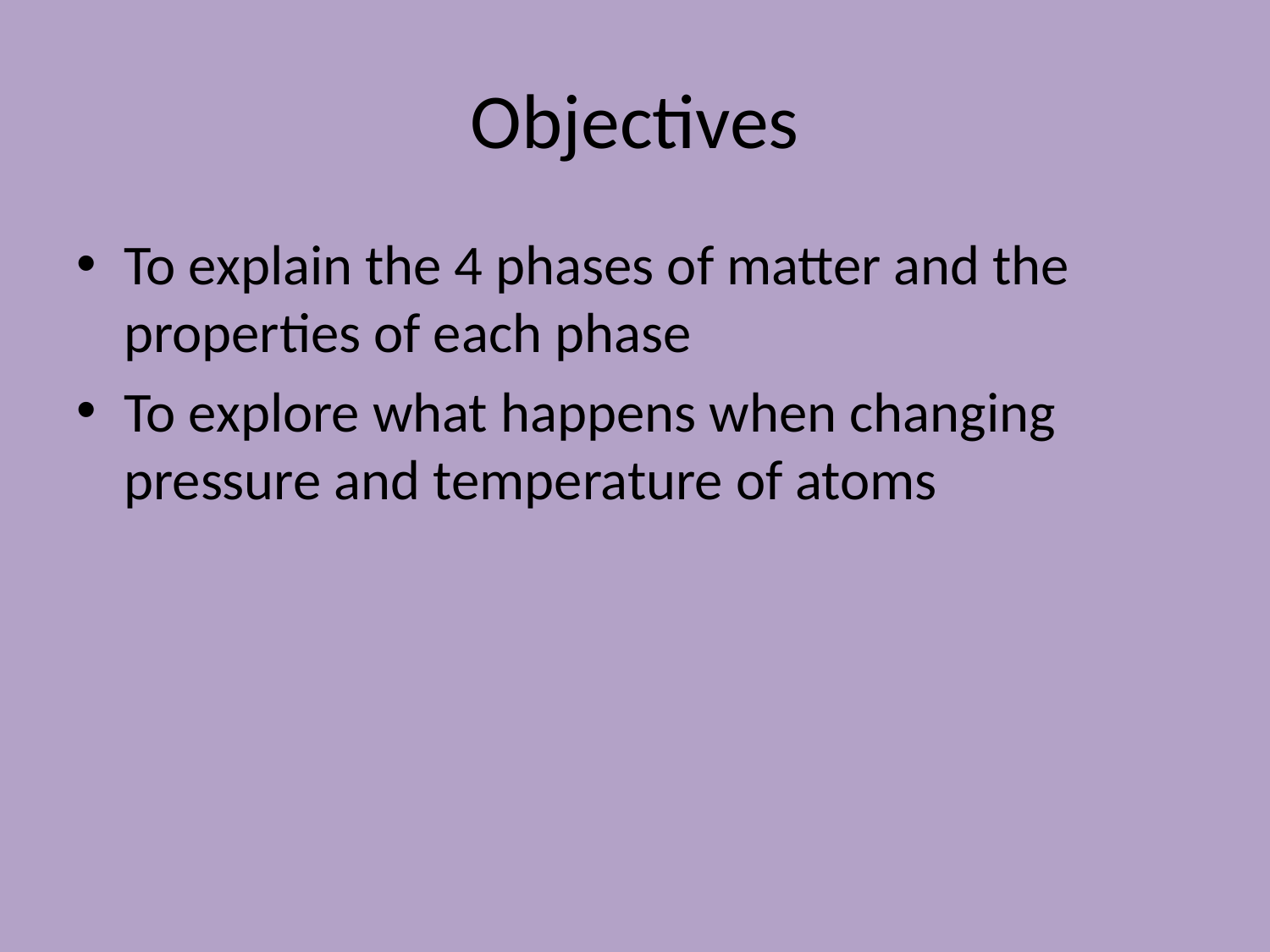

# Objectives
To explain the 4 phases of matter and the properties of each phase
To explore what happens when changing pressure and temperature of atoms